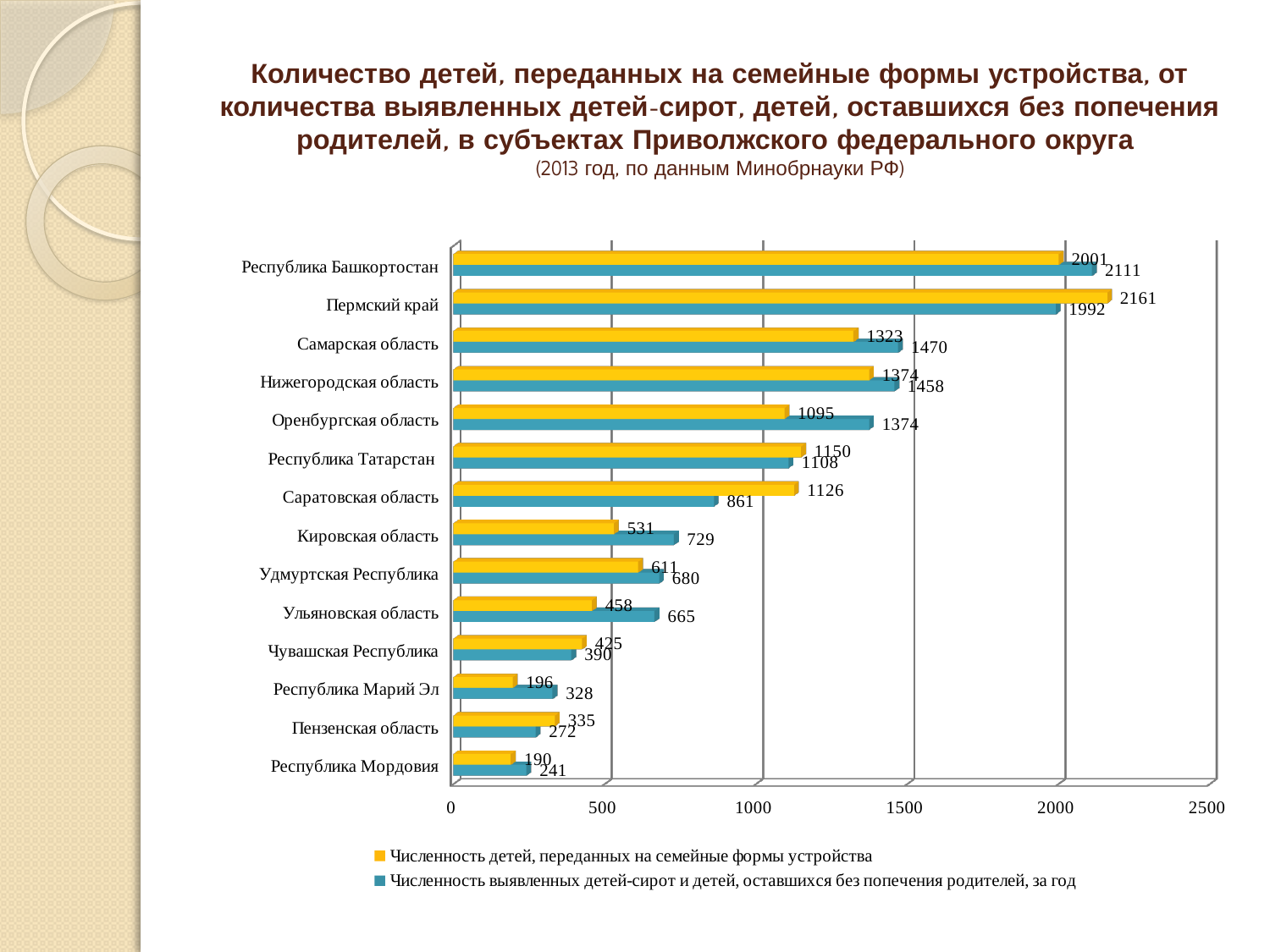

# Количество детей, переданных на семейные формы устройства, от количества выявленных детей-сирот, детей, оставшихся без попечения родителей, в субъектах Приволжского федерального округа (2013 год, по данным Минобрнауки РФ)

[unsupported chart]